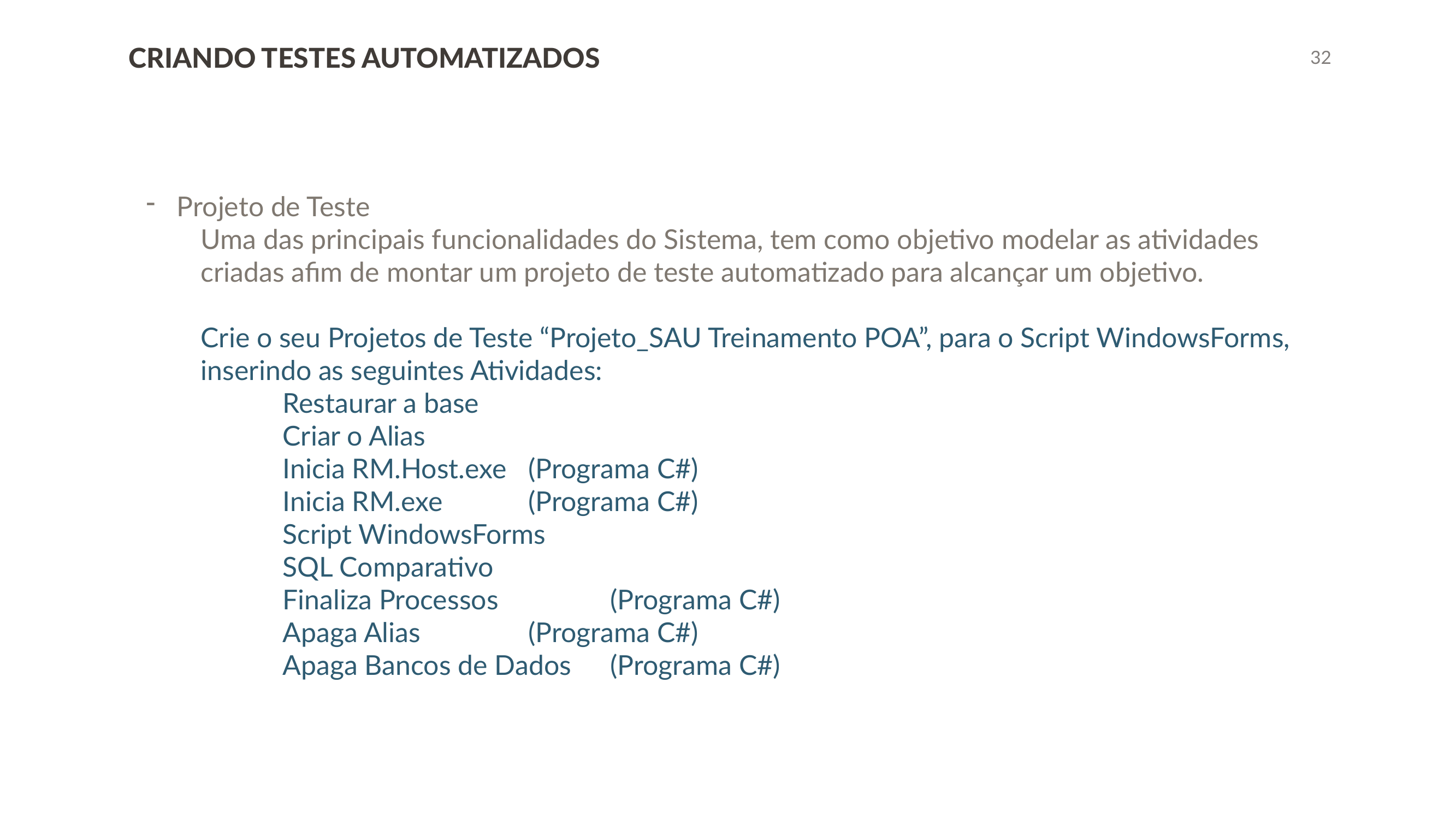

CRIANDO TESTES AUTOMATIZADOS

Projeto de Teste
Uma das principais funcionalidades do Sistema, tem como objetivo modelar as atividades criadas afim de montar um projeto de teste automatizado para alcançar um objetivo.
Crie o seu Projetos de Teste “Projeto_SAU Treinamento POA”, para o Script WindowsForms, inserindo as seguintes Atividades:
	Restaurar a base
	Criar o Alias
	Inicia RM.Host.exe	(Programa C#)
	Inicia RM.exe		(Programa C#)
	Script WindowsForms
	SQL Comparativo
	Finaliza Processos		(Programa C#)
	Apaga Alias		(Programa C#)
	Apaga Bancos de Dados	(Programa C#)